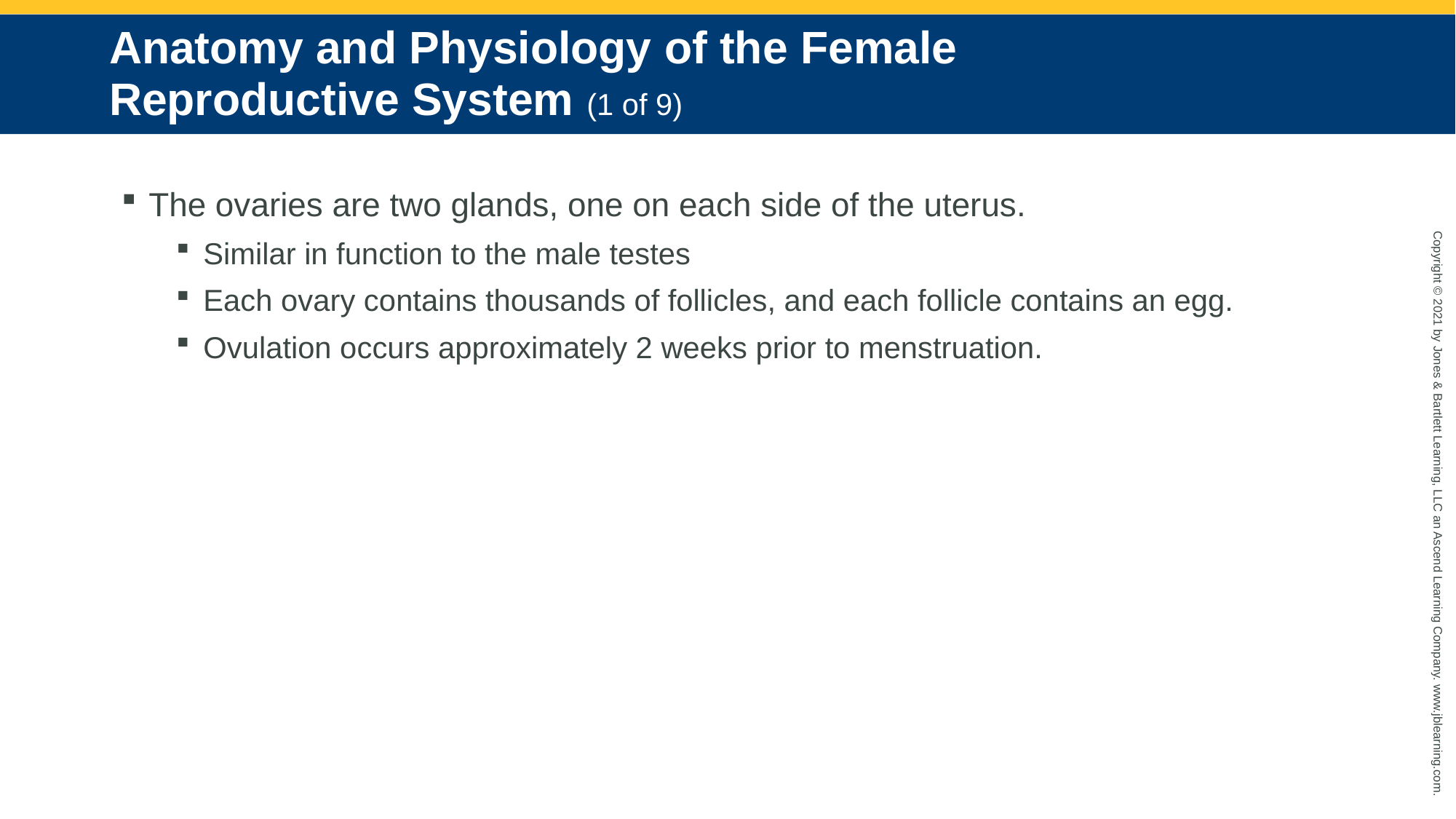

# Anatomy and Physiology of the Female Reproductive System (1 of 9)
The ovaries are two glands, one on each side of the uterus.
Similar in function to the male testes
Each ovary contains thousands of follicles, and each follicle contains an egg.
Ovulation occurs approximately 2 weeks prior to menstruation.